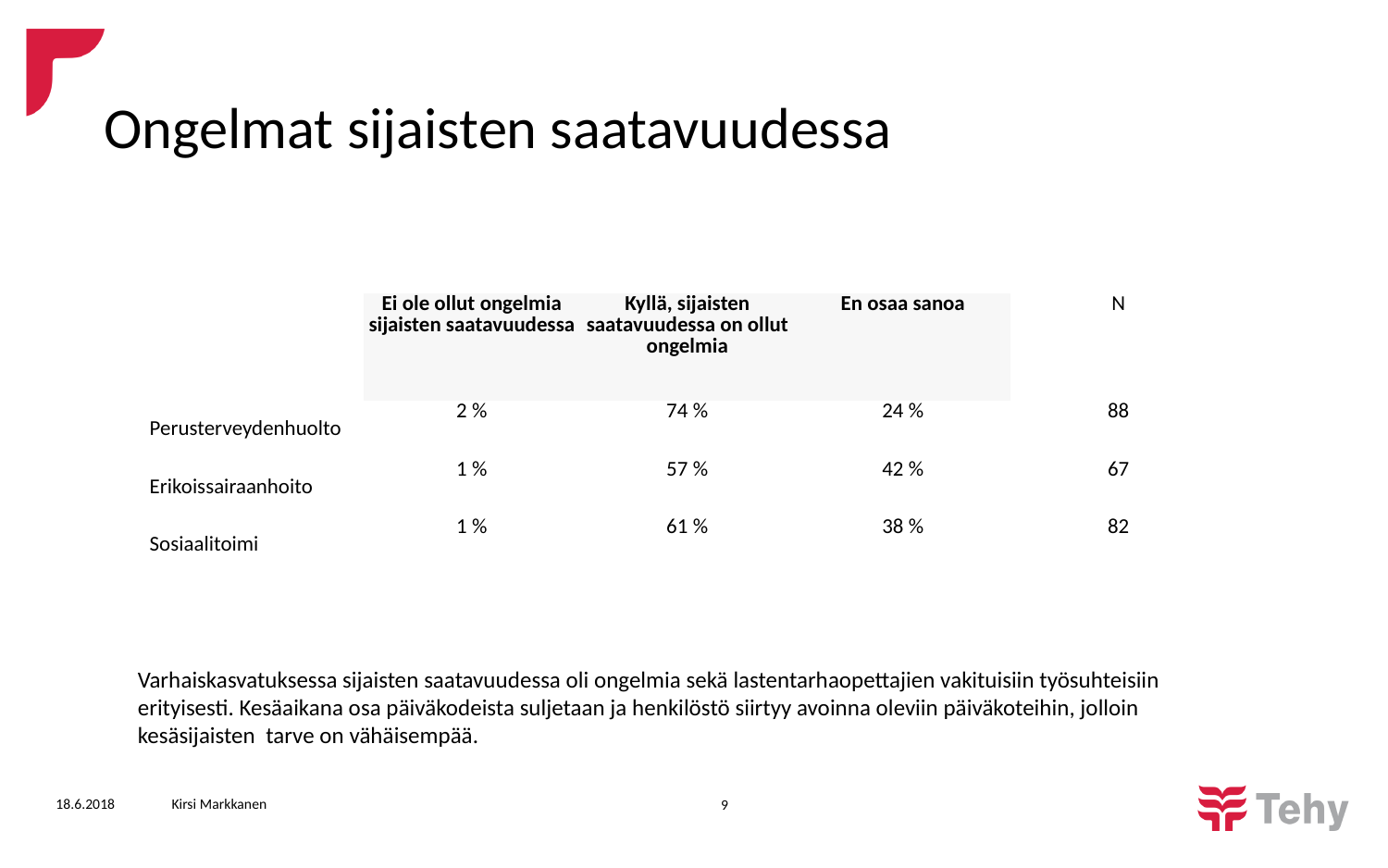

# Ongelmat sijaisten saatavuudessa

|  | Ei ole ollut ongelmia sijaisten saatavuudessa | Kyllä, sijaisten saatavuudessa on ollut ongelmia | En osaa sanoa | N |
| --- | --- | --- | --- | --- |
| Perusterveydenhuolto | 2 % | 74 % | 24 % | 88 |
| Erikoissairaanhoito | 1 % | 57 % | 42 % | 67 |
| Sosiaalitoimi | 1 % | 61 % | 38 % | 82 |

Varhaiskasvatuksessa sijaisten saatavuudessa oli ongelmia sekä lastentarhaopettajien vakituisiin työsuhteisiin erityisesti. Kesäaikana osa päiväkodeista suljetaan ja henkilöstö siirtyy avoinna oleviin päiväkoteihin, jolloin kesäsijaisten  tarve on vähäisempää.
18.6.2018
Kirsi Markkanen
9